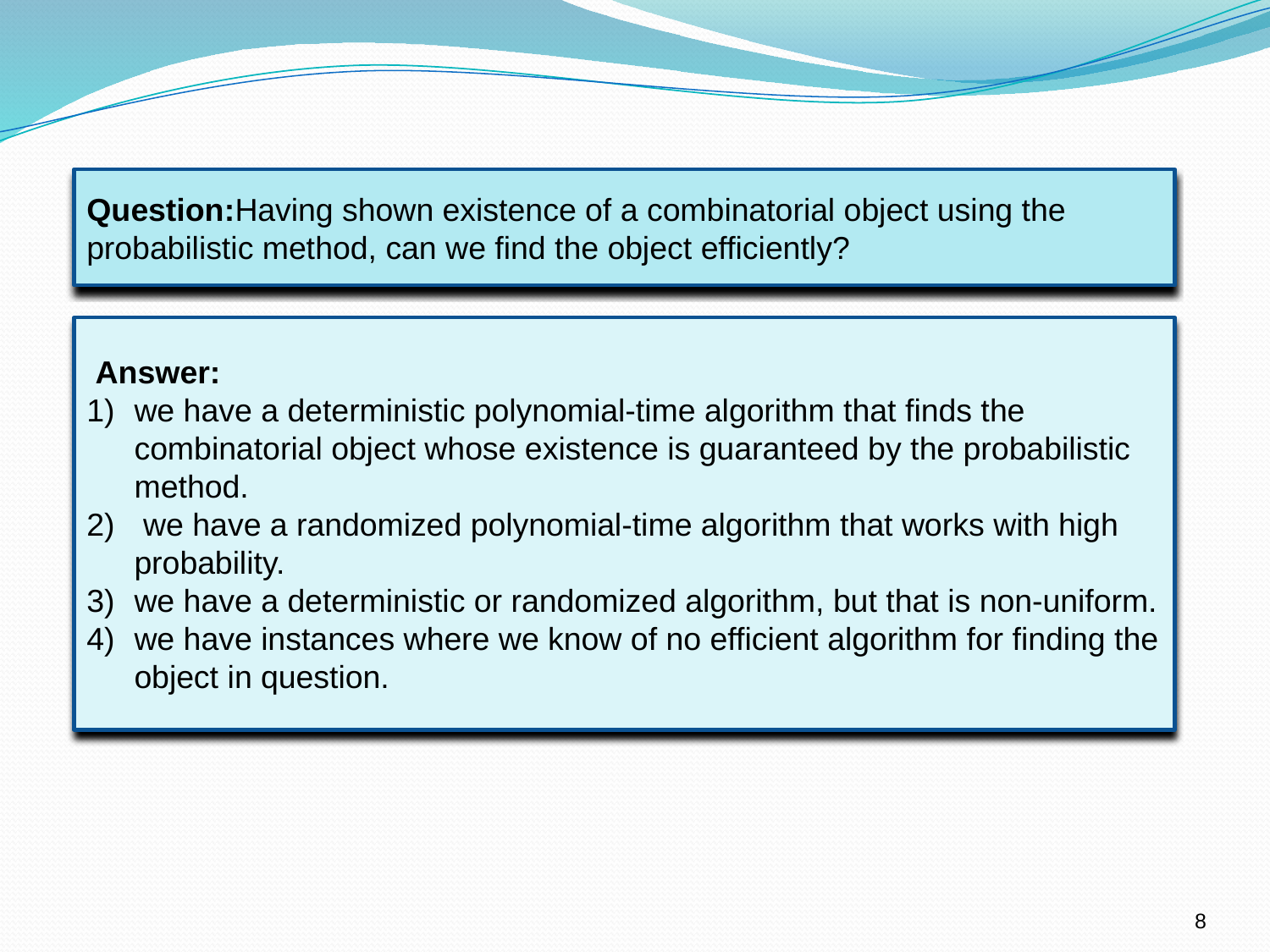

#
Question:Having shown existence of a combinatorial object using the probabilistic method, can we find the object efficiently?

 Answer:
we have a deterministic polynomial-time algorithm that finds the combinatorial object whose existence is guaranteed by the probabilistic method.
 we have a randomized polynomial-time algorithm that works with high probability.
we have a deterministic or randomized algorithm, but that is non-uniform.
we have instances where we know of no efficient algorithm for finding the object in question.
8